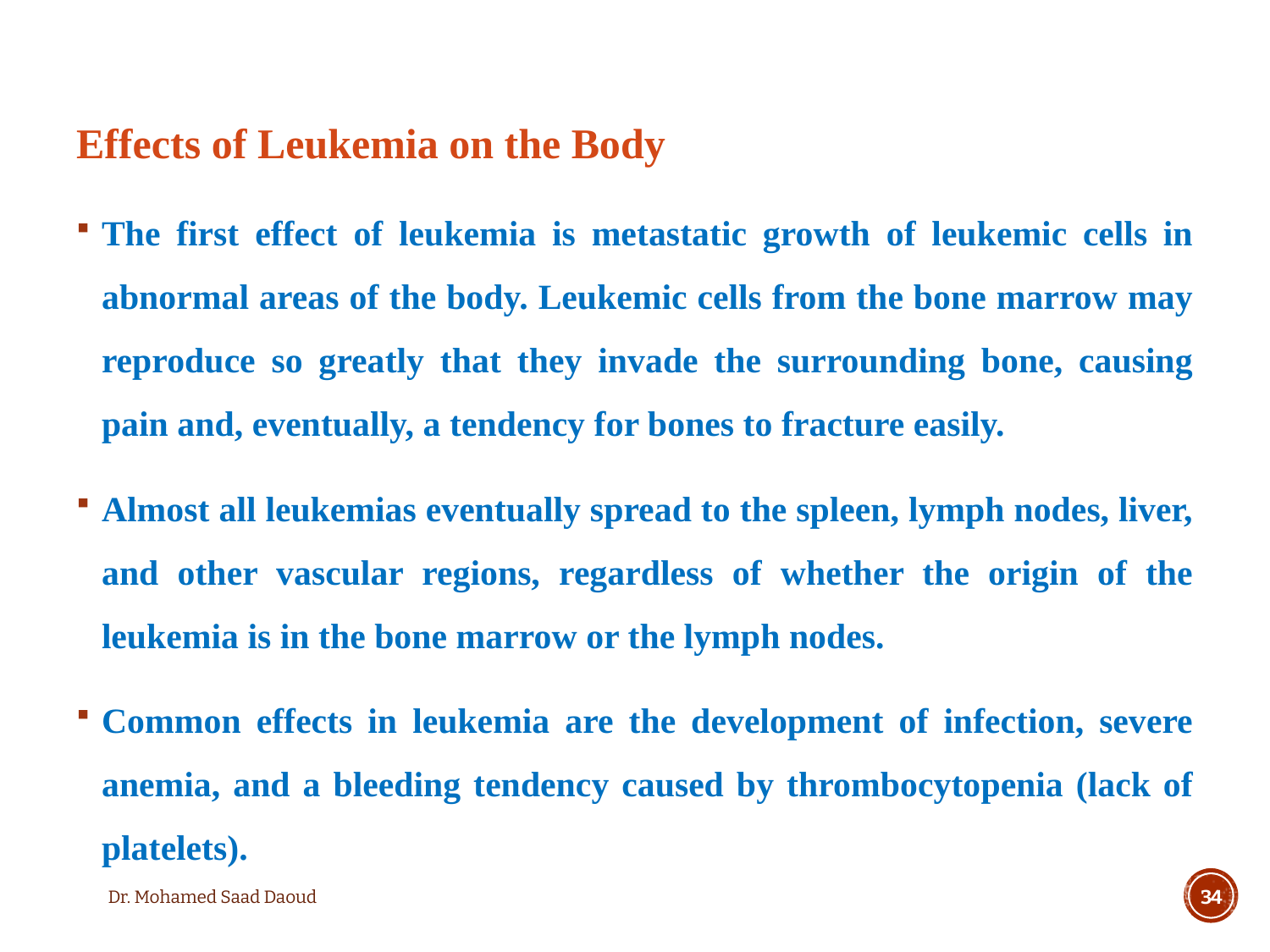

Effects of Leukemia on the Body
The first effect of leukemia is metastatic growth of leukemic cells in abnormal areas of the body. Leukemic cells from the bone marrow may reproduce so greatly that they invade the surrounding bone, causing pain and, eventually, a tendency for bones to fracture easily.
Almost all leukemias eventually spread to the spleen, lymph nodes, liver, and other vascular regions, regardless of whether the origin of the leukemia is in the bone marrow or the lymph nodes.
Common effects in leukemia are the development of infection, severe anemia, and a bleeding tendency caused by thrombocytopenia (lack of platelets).
Dr. Mohamed Saad Daoud
34